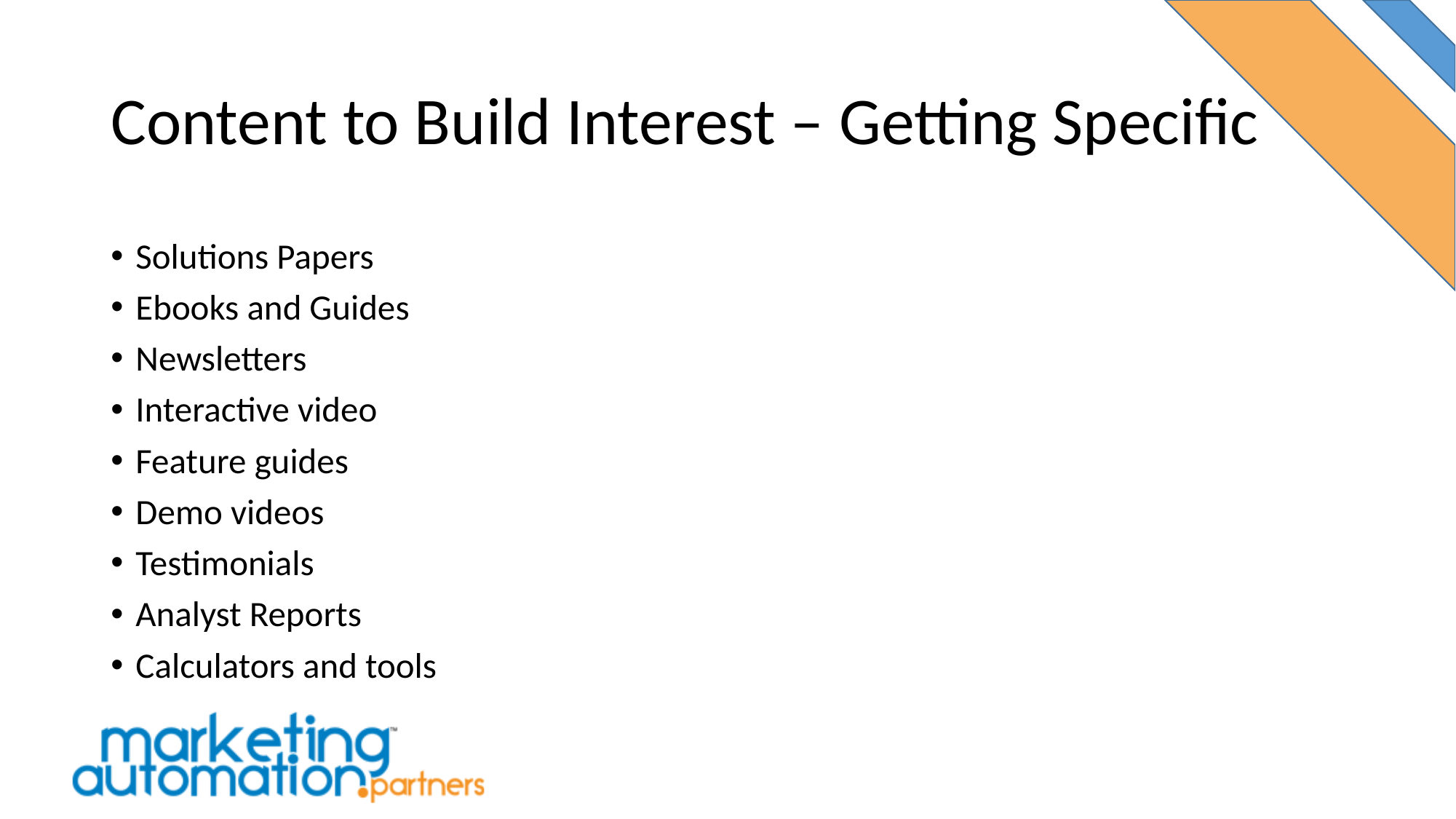

# Content to Build Interest – Getting Specific

Solutions Papers
Ebooks and Guides
Newsletters
Interactive video
Feature guides
Demo videos
Testimonials
Analyst Reports
Calculators and tools